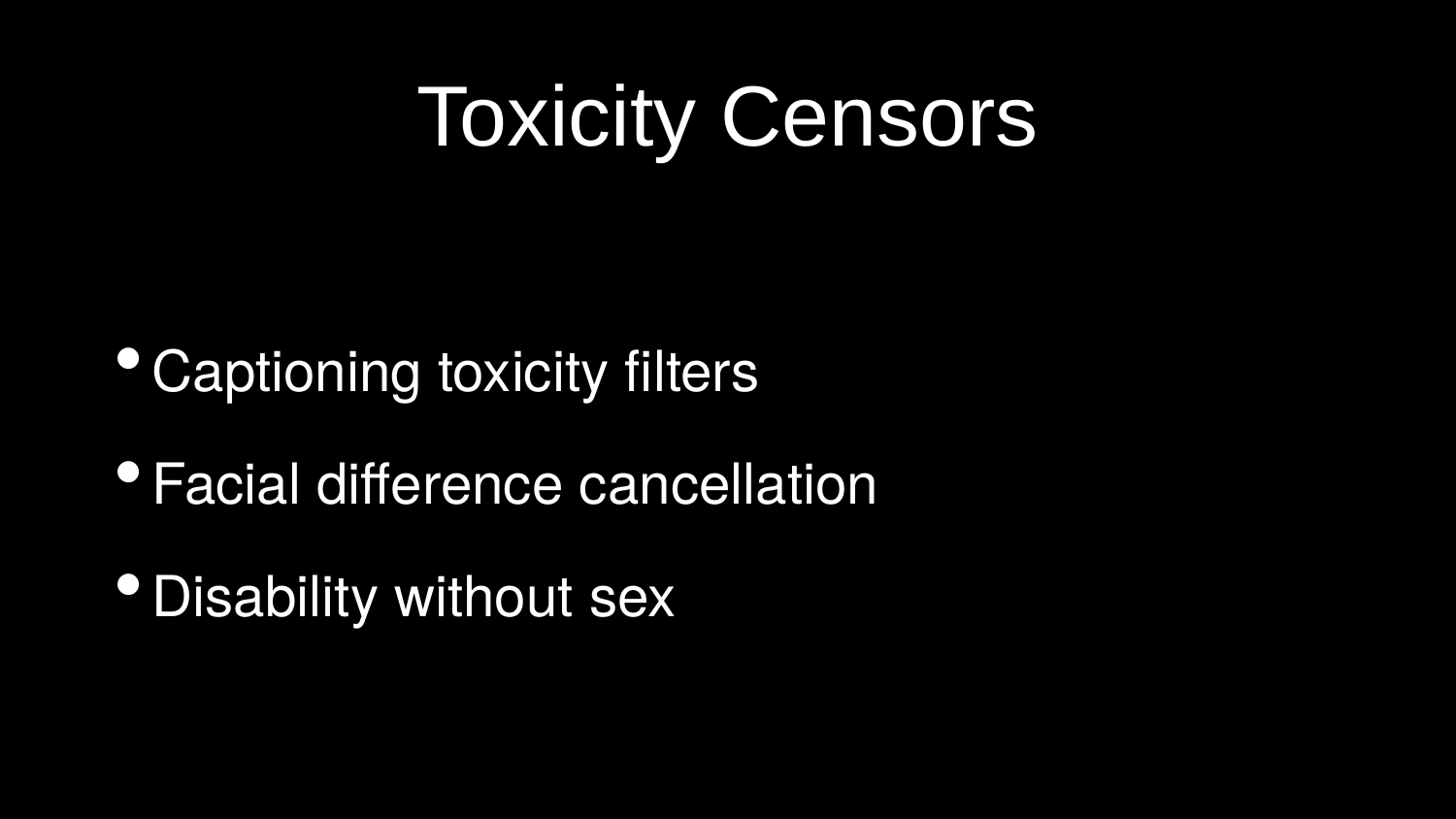

# Toxicity Censors
Captioning toxicity filters
Facial difference cancellation
Disability without sex